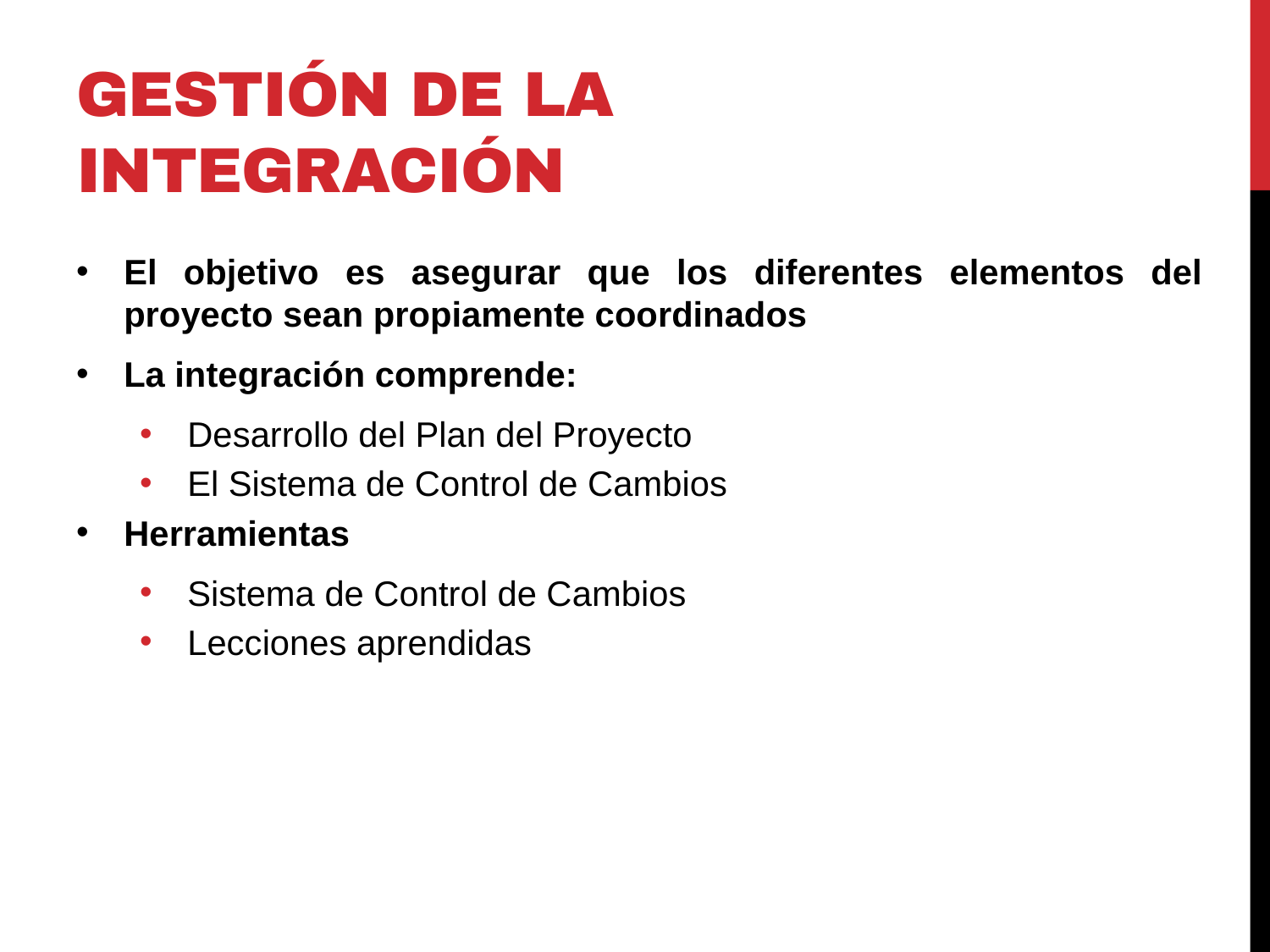

# gestión de la integración
El objetivo es asegurar que los diferentes elementos del proyecto sean propiamente coordinados
La integración comprende:
Desarrollo del Plan del Proyecto
El Sistema de Control de Cambios
Herramientas
Sistema de Control de Cambios
Lecciones aprendidas